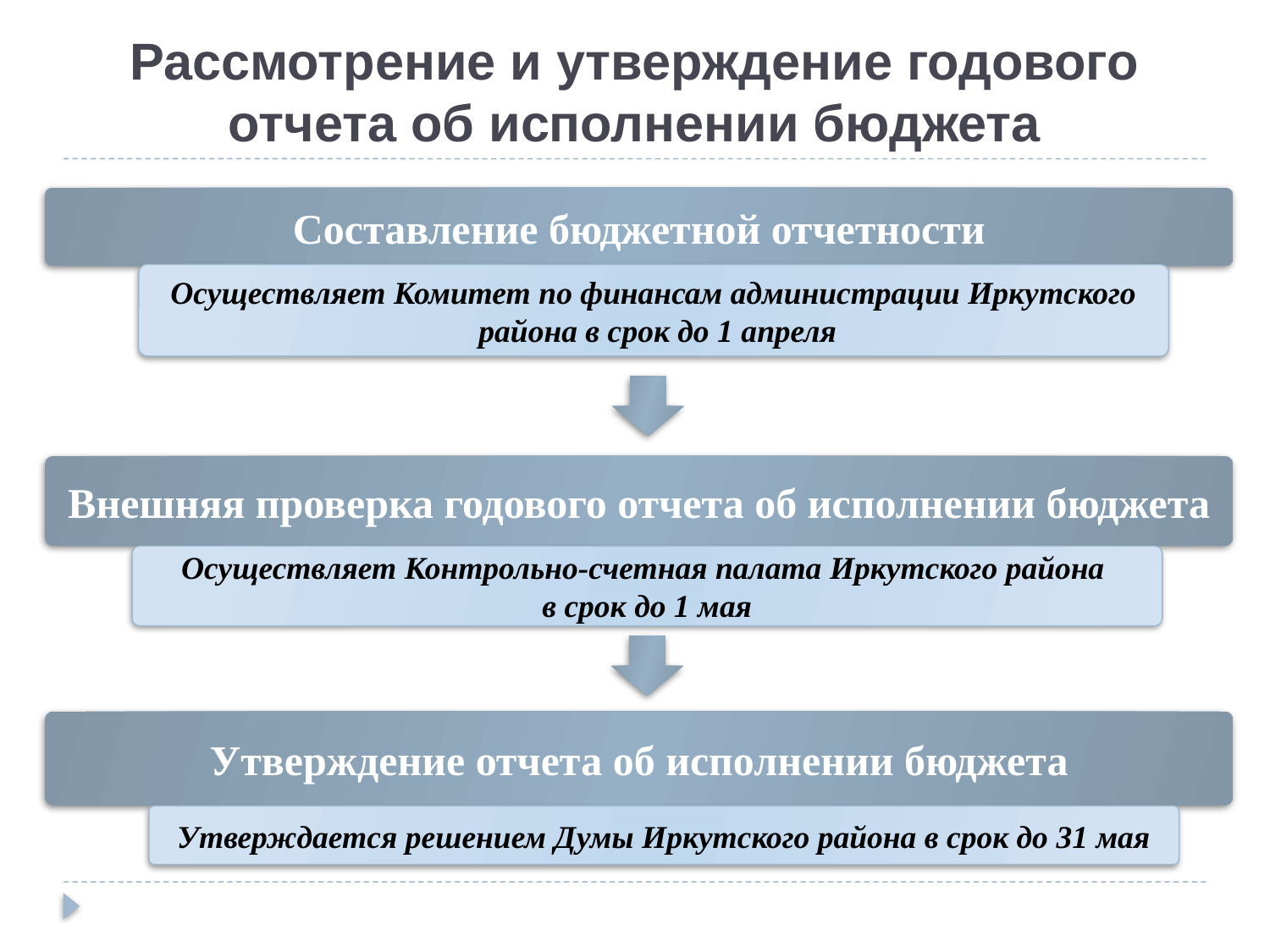

# Рассмотрение и утверждение годового отчета об исполнении бюджета

Составление бюджетной отчетности
Осуществляет Комитет по финансам администрации Иркутского
 района в срок до 1 апреля

Внешняя проверка годового отчета об исполнении бюджета
Осуществляет Контрольно-счетная палата Иркутского района
в срок до 1 мая

Утверждение отчета об исполнении бюджета
Утверждается решением Думы Иркутского района в срок до 31 мая